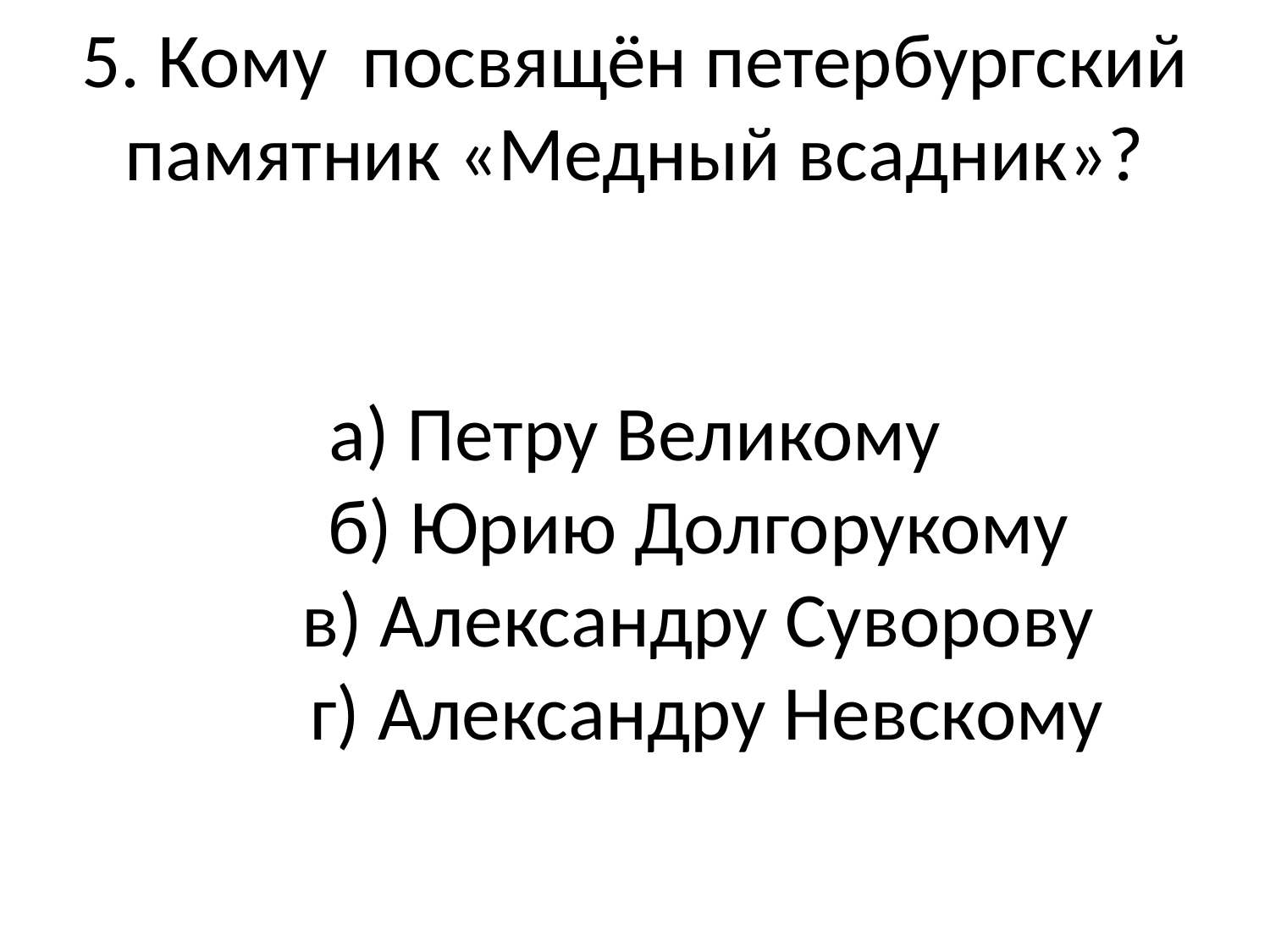

# 5. Кому  посвящён петербургский памятник «Медный всадник»? а) Петру Великому б) Юрию Долгорукому в) Александру Суворову г) Александру Невскому